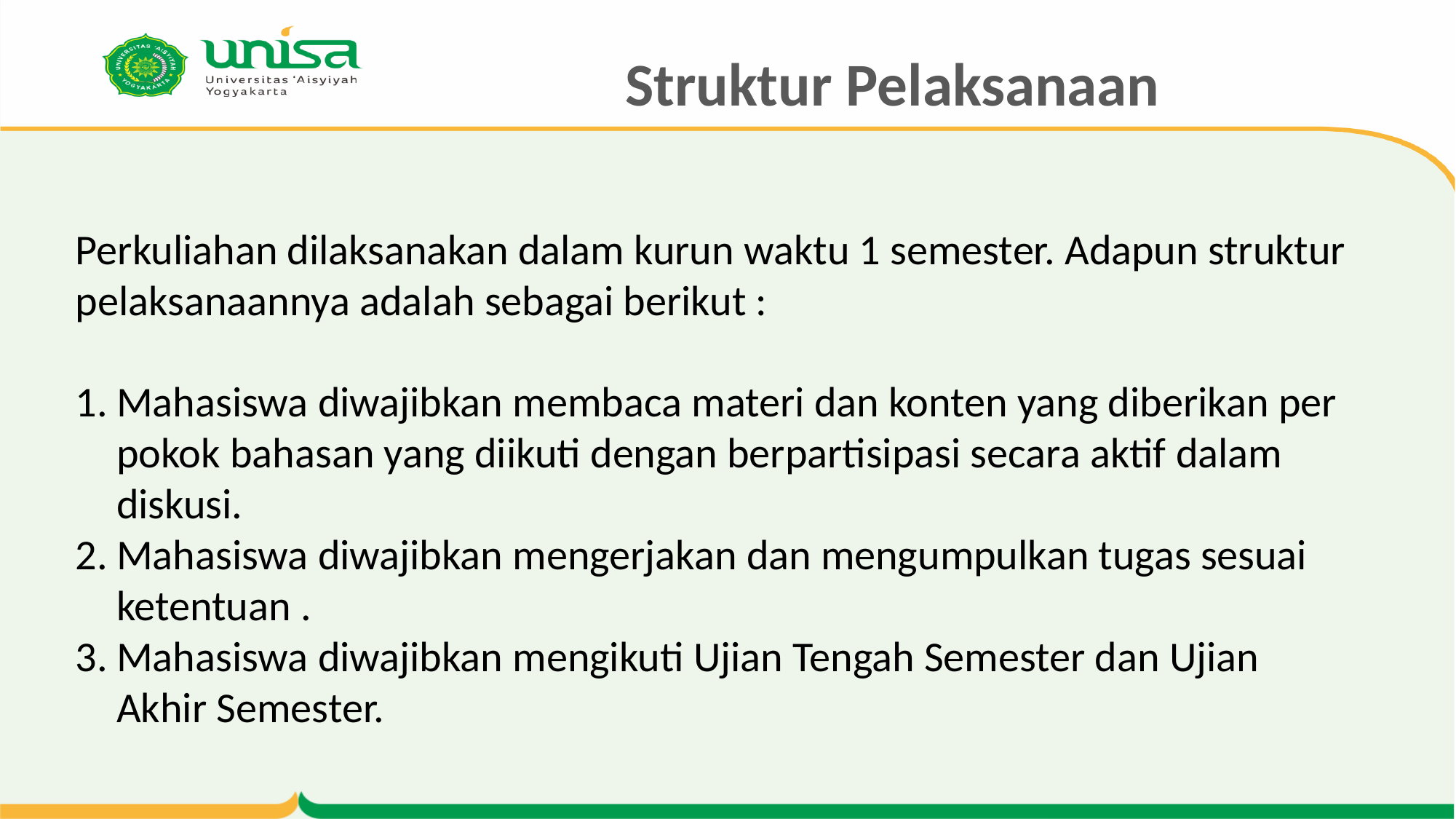

# Struktur Pelaksanaan
Perkuliahan dilaksanakan dalam kurun waktu 1 semester. Adapun struktur pelaksanaannya adalah sebagai berikut :

Mahasiswa diwajibkan membaca materi dan konten yang diberikan per pokok bahasan yang diikuti dengan berpartisipasi secara aktif dalam diskusi.
Mahasiswa diwajibkan mengerjakan dan mengumpulkan tugas sesuai ketentuan .
Mahasiswa diwajibkan mengikuti Ujian Tengah Semester dan Ujian Akhir Semester.